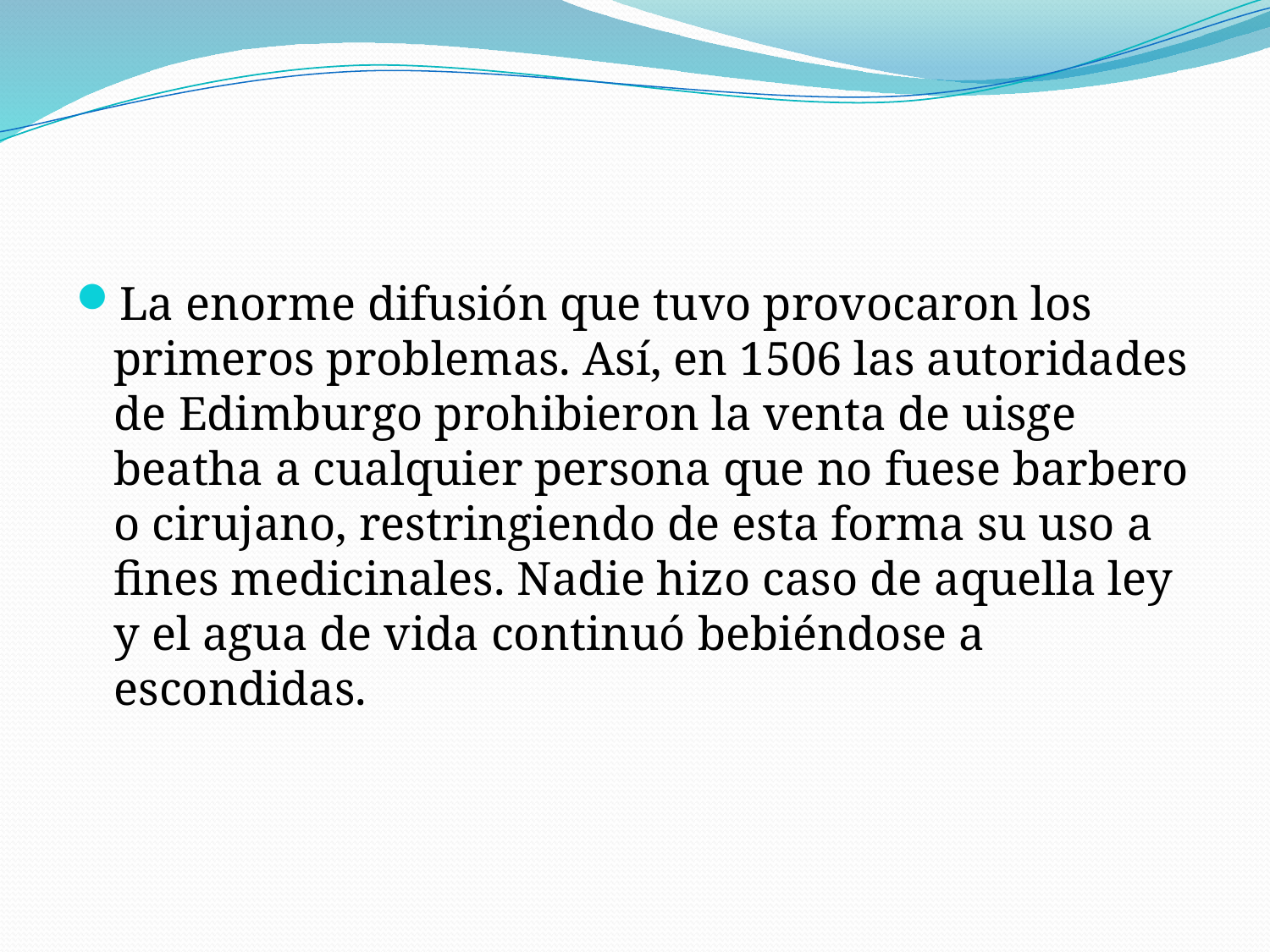

#
La enorme difusión que tuvo provocaron los primeros problemas. Así, en 1506 las autoridades de Edimburgo prohibieron la venta de uisge beatha a cualquier persona que no fuese barbero o cirujano, restringiendo de esta forma su uso a fines medicinales. Nadie hizo caso de aquella ley y el agua de vida continuó bebiéndose a escondidas.